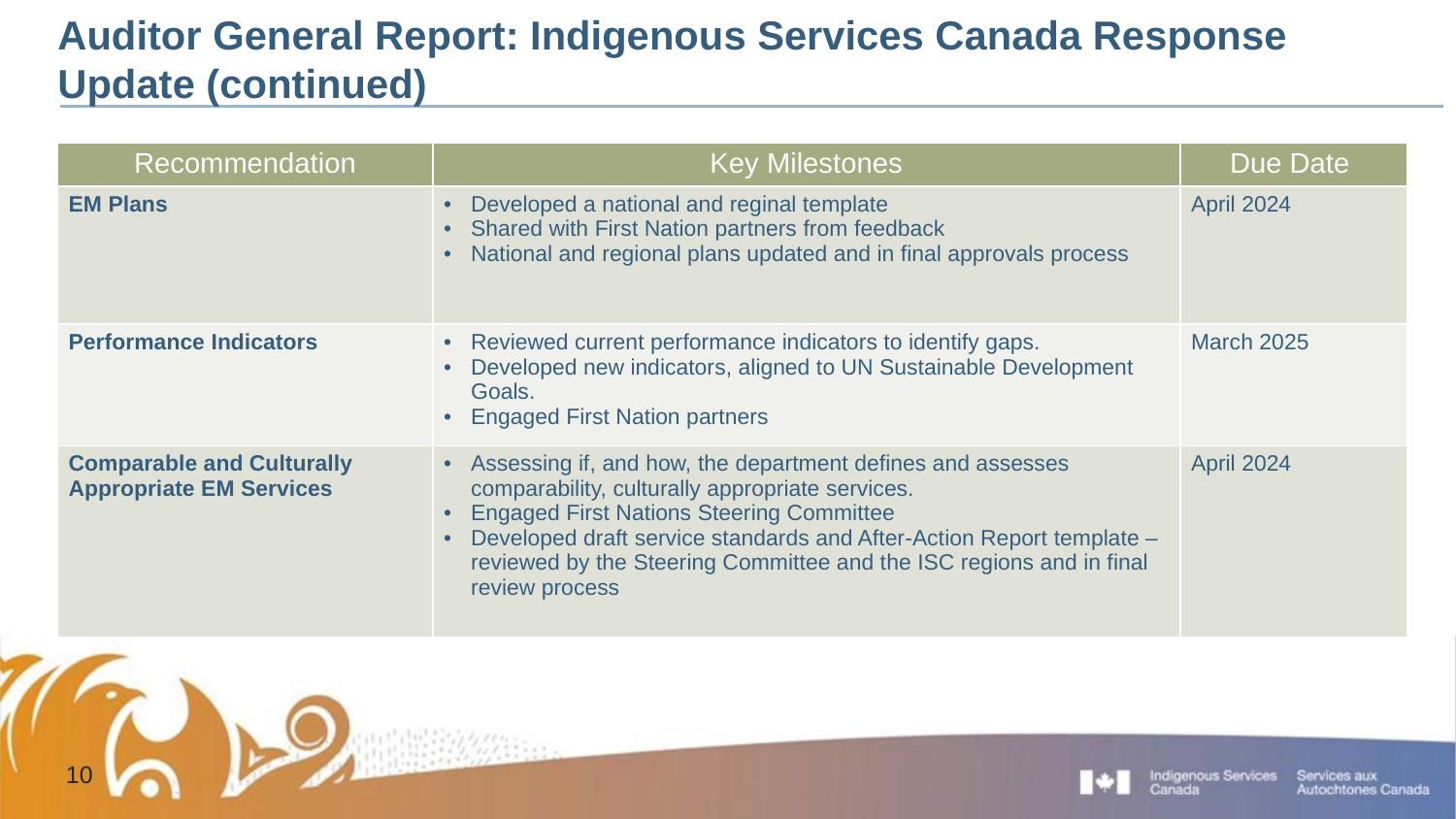

# Auditor General Report: Indigenous Services Canada Response Update (continued)
| Recommendation | Key Milestones | Due Date |
| --- | --- | --- |
| EM Plans | Developed a national and reginal template Shared with First Nation partners from feedback National and regional plans updated and in final approvals process | April 2024 |
| Performance Indicators | Reviewed current performance indicators to identify gaps. Developed new indicators, aligned to UN Sustainable Development Goals. Engaged First Nation partners | March 2025 |
| Comparable and Culturally Appropriate EM Services | Assessing if, and how, the department defines and assesses comparability, culturally appropriate services. Engaged First Nations Steering Committee Developed draft service standards and After-Action Report template – reviewed by the Steering Committee and the ISC regions and in final review process | April 2024 |